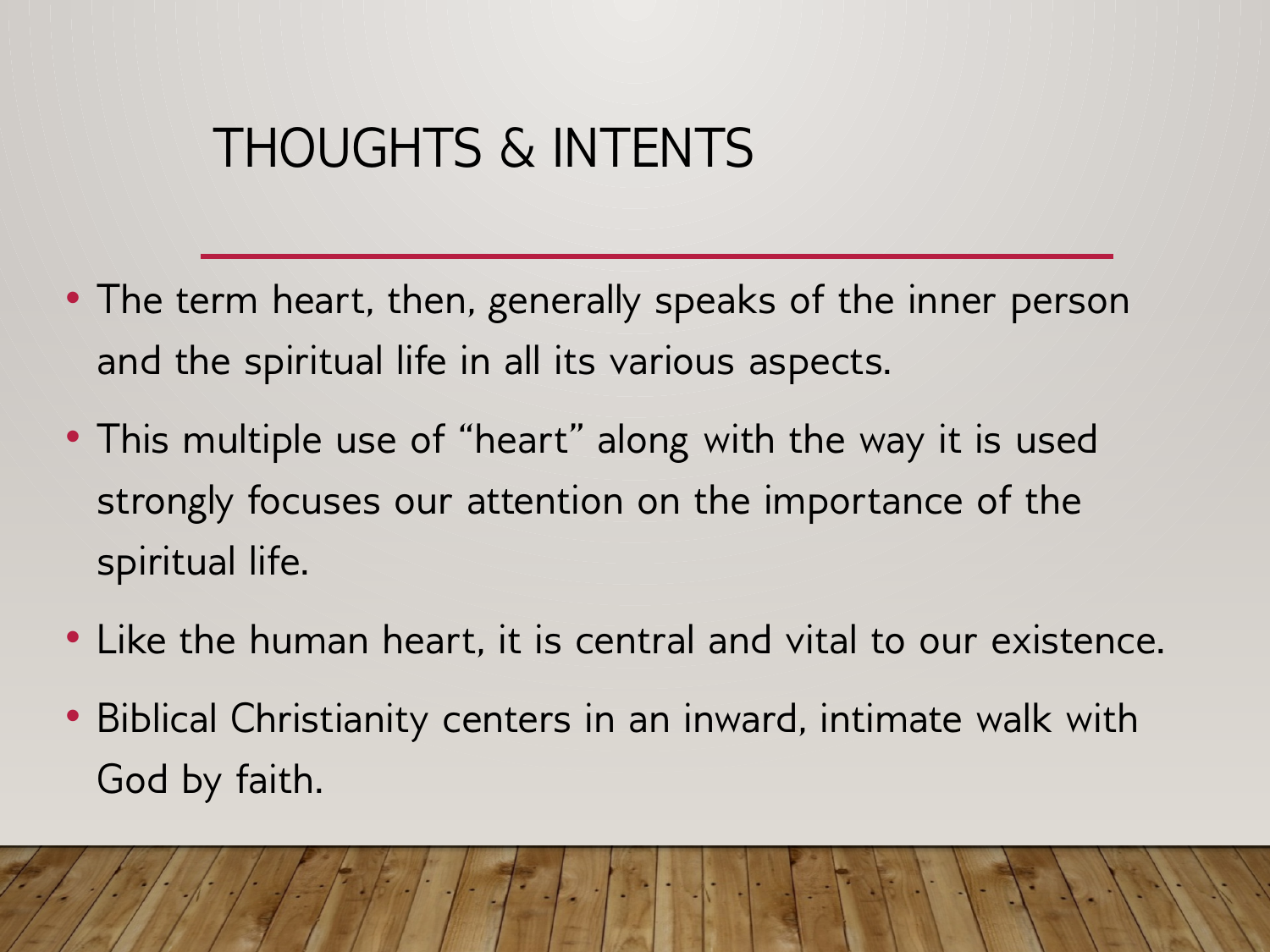

# Thoughts & Intents
The term heart, then, generally speaks of the inner person and the spiritual life in all its various aspects.
This multiple use of “heart” along with the way it is used strongly focuses our attention on the importance of the spiritual life.
Like the human heart, it is central and vital to our existence.
Biblical Christianity centers in an inward, intimate walk with God by faith.